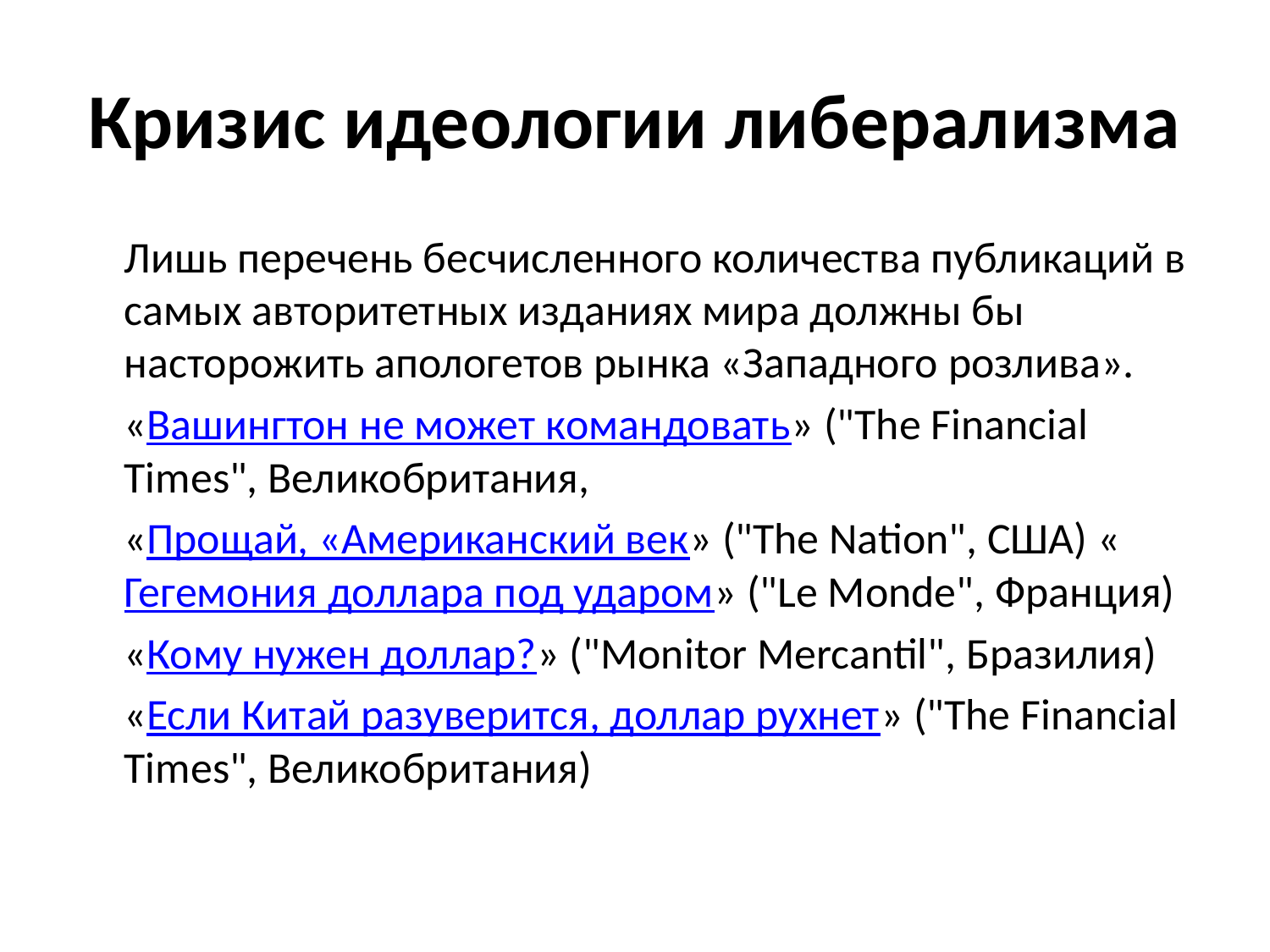

# Кризис идеологии либерализма
	Лишь перечень бесчисленного количества публикаций в самых авторитетных изданиях мира должны бы насторожить апологетов рынка «Западного розлива».
	«Вашингтон не может командовать» ("The Financial Times", Великобритания,
	«Прощай, «Американский век» ("The Nation", США) «Гегемония доллара под ударом» ("Le Monde", Франция)
	«Кому нужен доллар?» ("Monitor Mercantil", Бразилия)
	«Если Китай разуверится, доллар рухнет» ("The Financial Times", Великобритания)